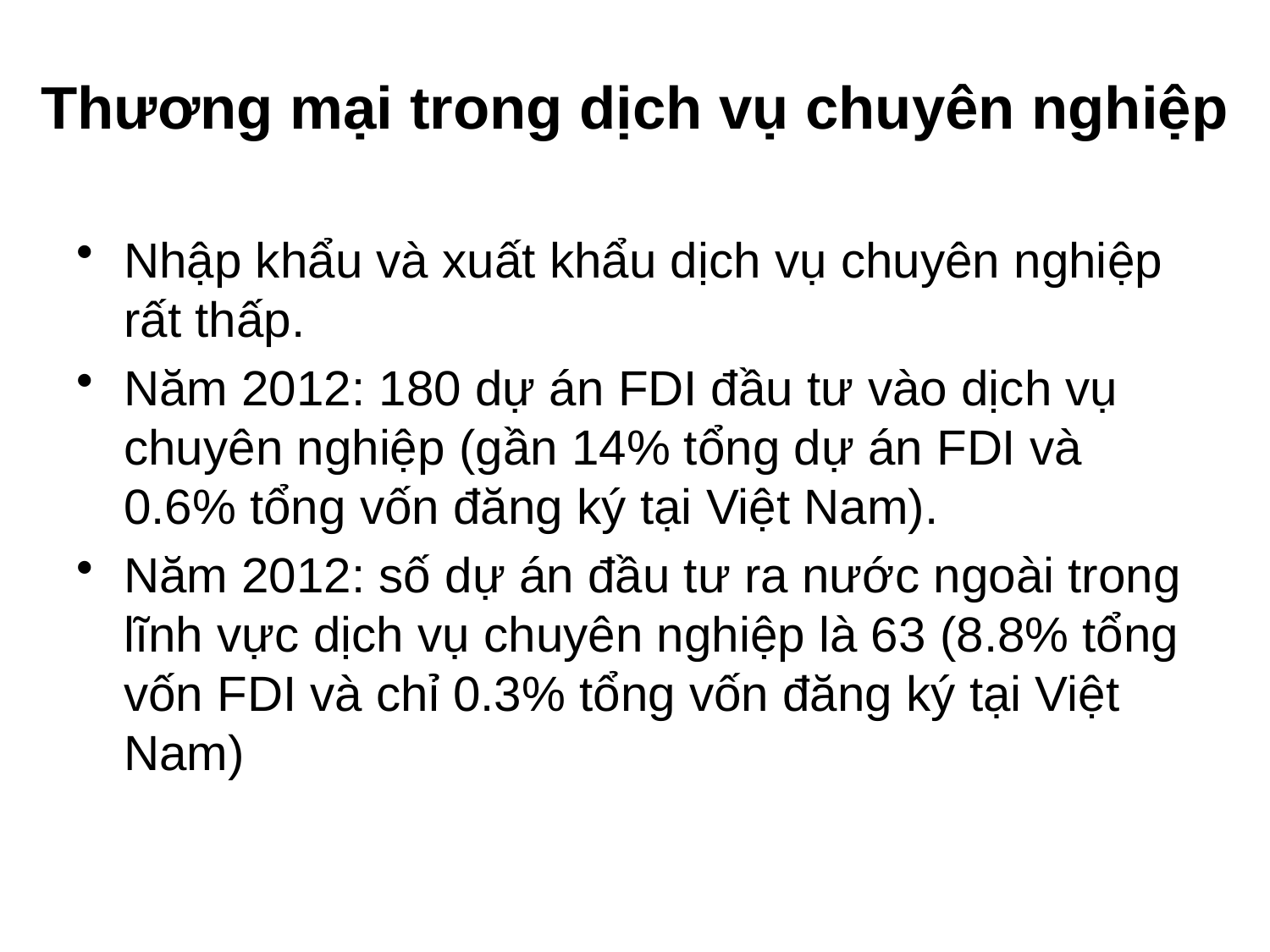

# Thương mại trong dịch vụ chuyên nghiệp
Nhập khẩu và xuất khẩu dịch vụ chuyên nghiệp rất thấp.
Năm 2012: 180 dự án FDI đầu tư vào dịch vụ chuyên nghiệp (gần 14% tổng dự án FDI và 0.6% tổng vốn đăng ký tại Việt Nam).
Năm 2012: số dự án đầu tư ra nước ngoài trong lĩnh vực dịch vụ chuyên nghiệp là 63 (8.8% tổng vốn FDI và chỉ 0.3% tổng vốn đăng ký tại Việt Nam)